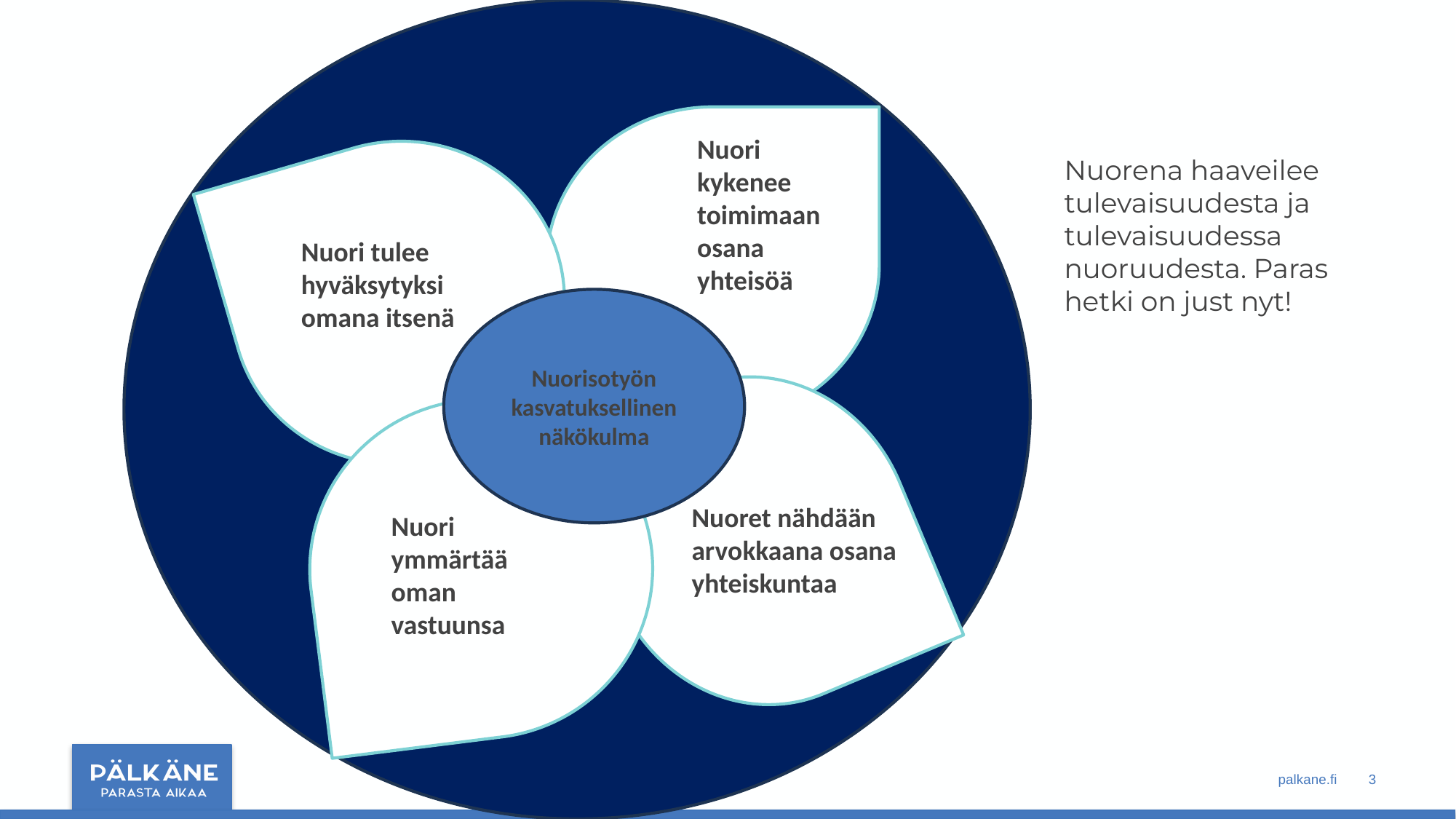

Nuori kykenee toimimaan osana yhteisöä

Nuorena haaveilee tulevaisuudesta ja tulevaisuudessa nuoruudesta. Paras hetki on just nyt!
Nuori tulee hyväksytyksi omana itsenä
Nuorisotyön kasvatuksellinen näkökulma

Nuoret nähdään arvokkaana osana yhteiskuntaa
Nuori ymmärtää oman vastuunsa